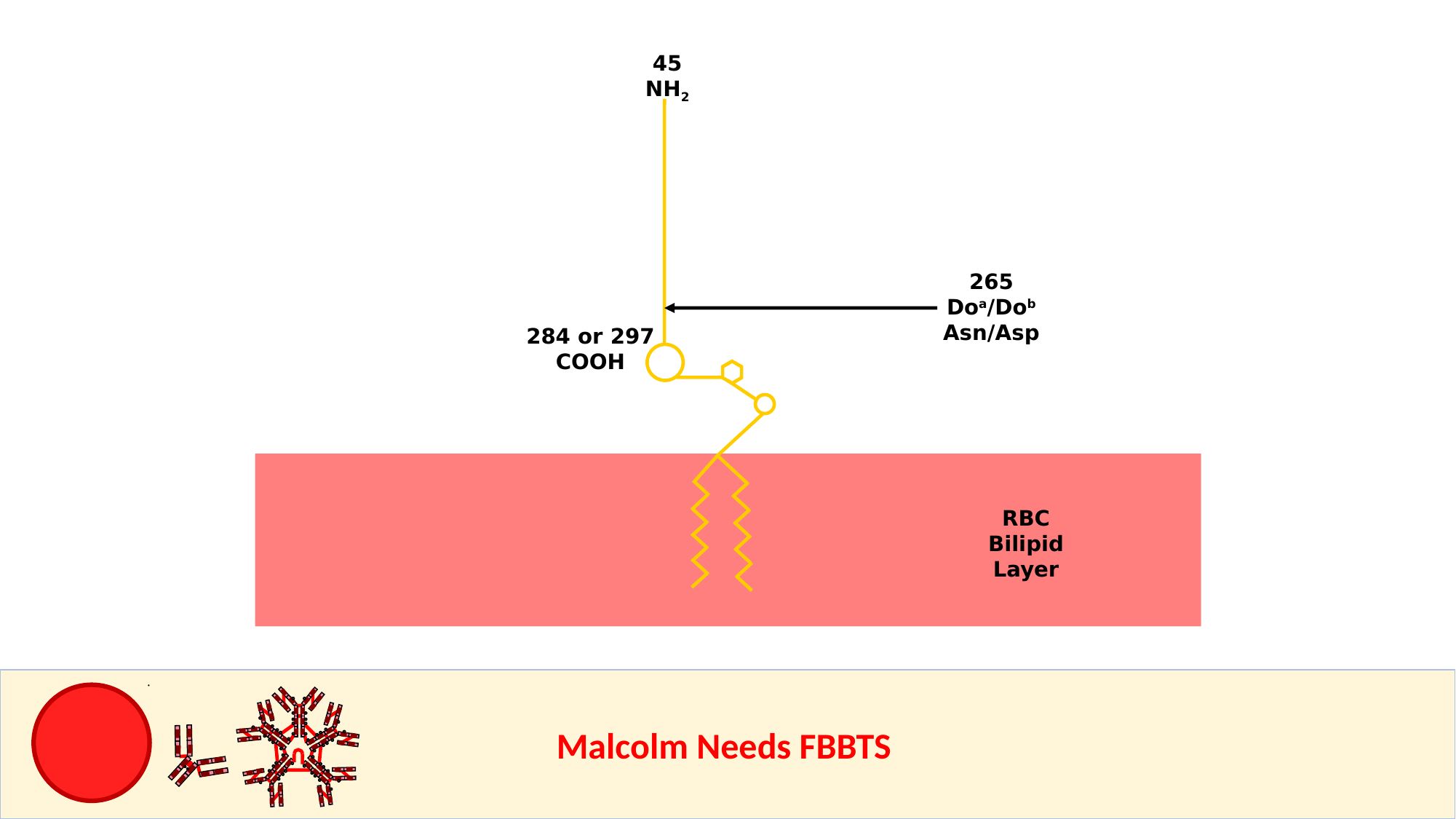

45
NH2

265
Doa/Dob
Asn/Asp

284 or 297
COOH
RBC
Bilipid
Layer
					Malcolm Needs FBBTS